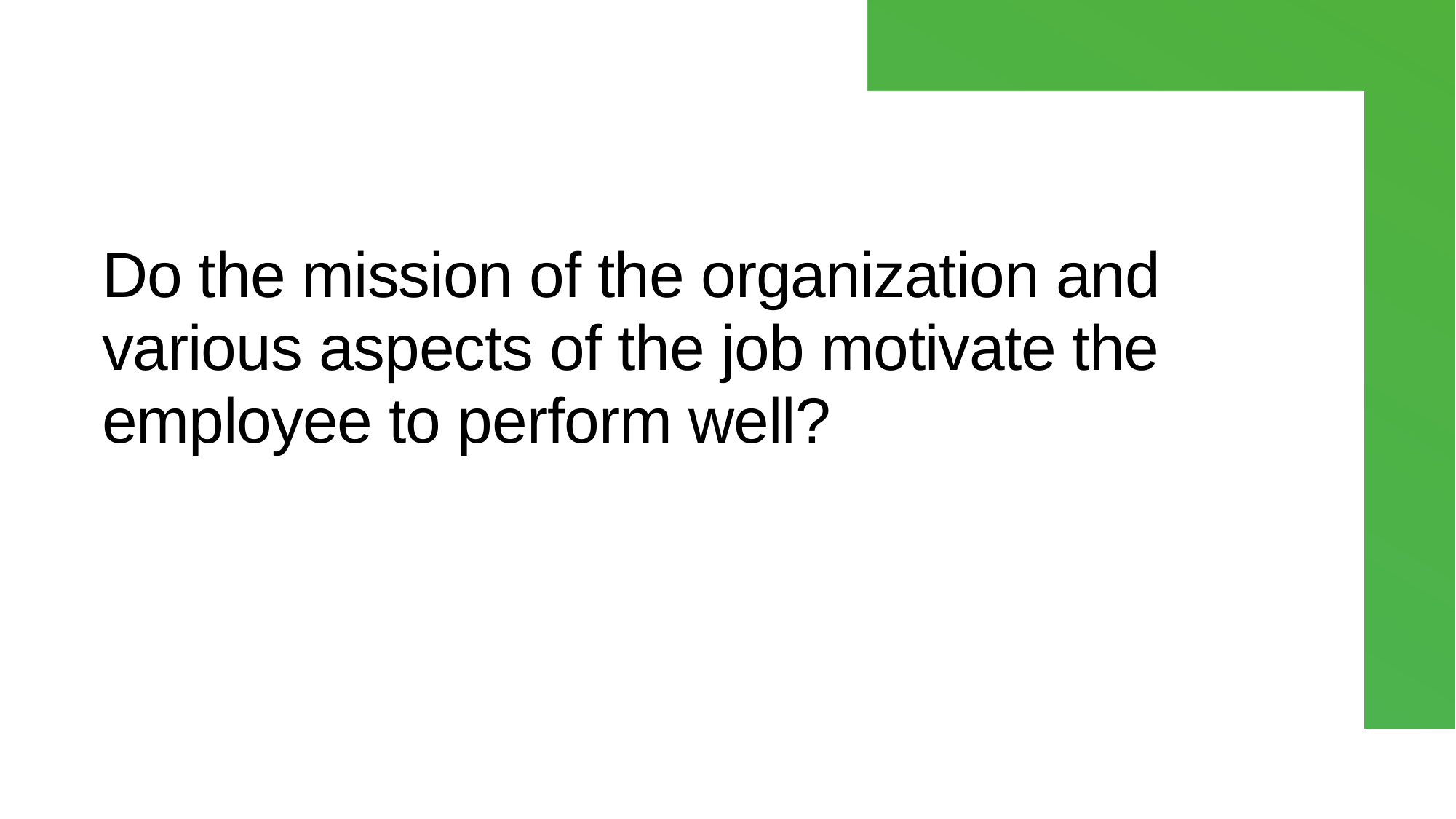

# Do the mission of the organization and various aspects of the job motivate the employee to perform well?